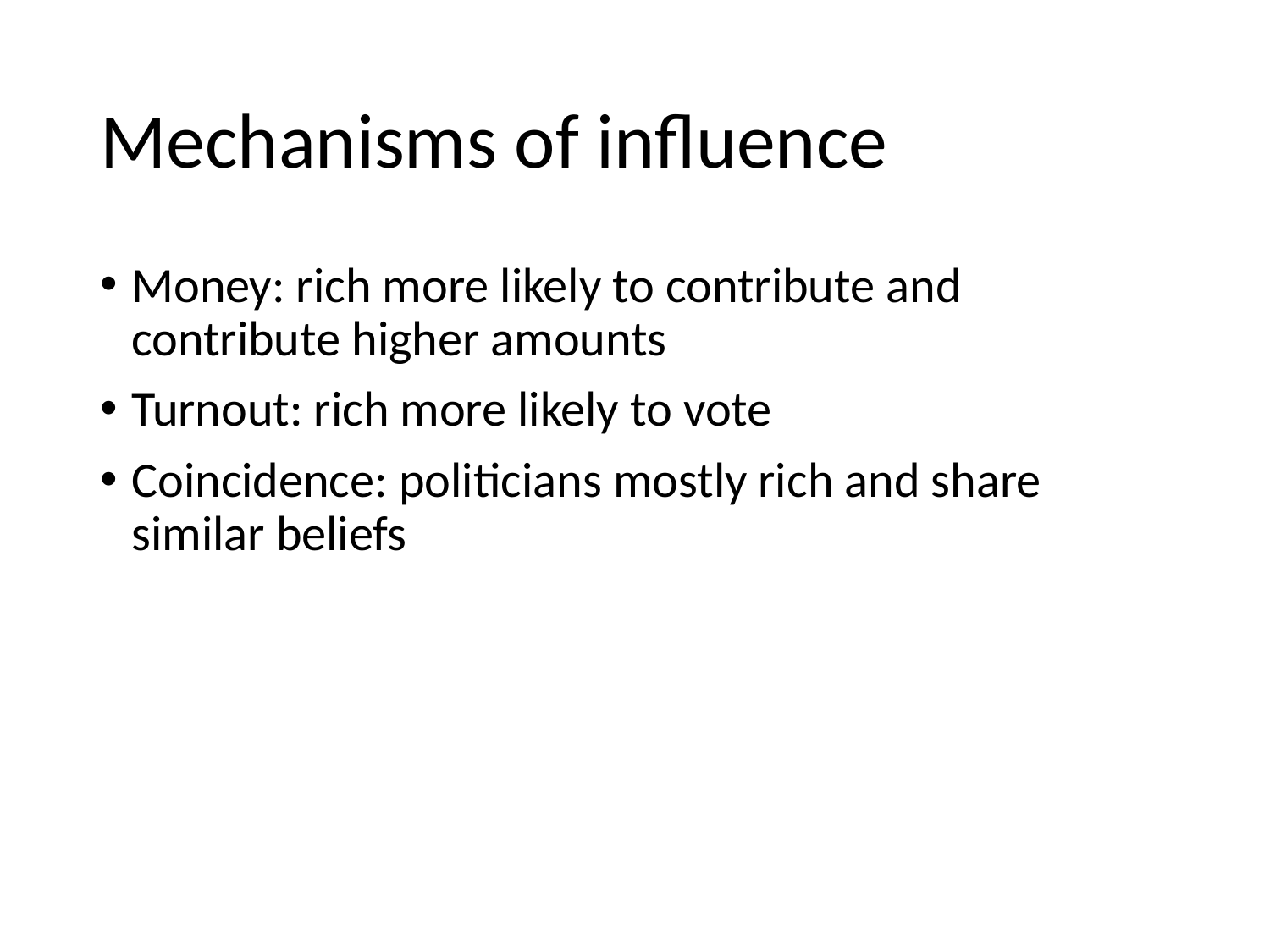

# Mechanisms of influence
Money: rich more likely to contribute and contribute higher amounts
Turnout: rich more likely to vote
Coincidence: politicians mostly rich and share similar beliefs